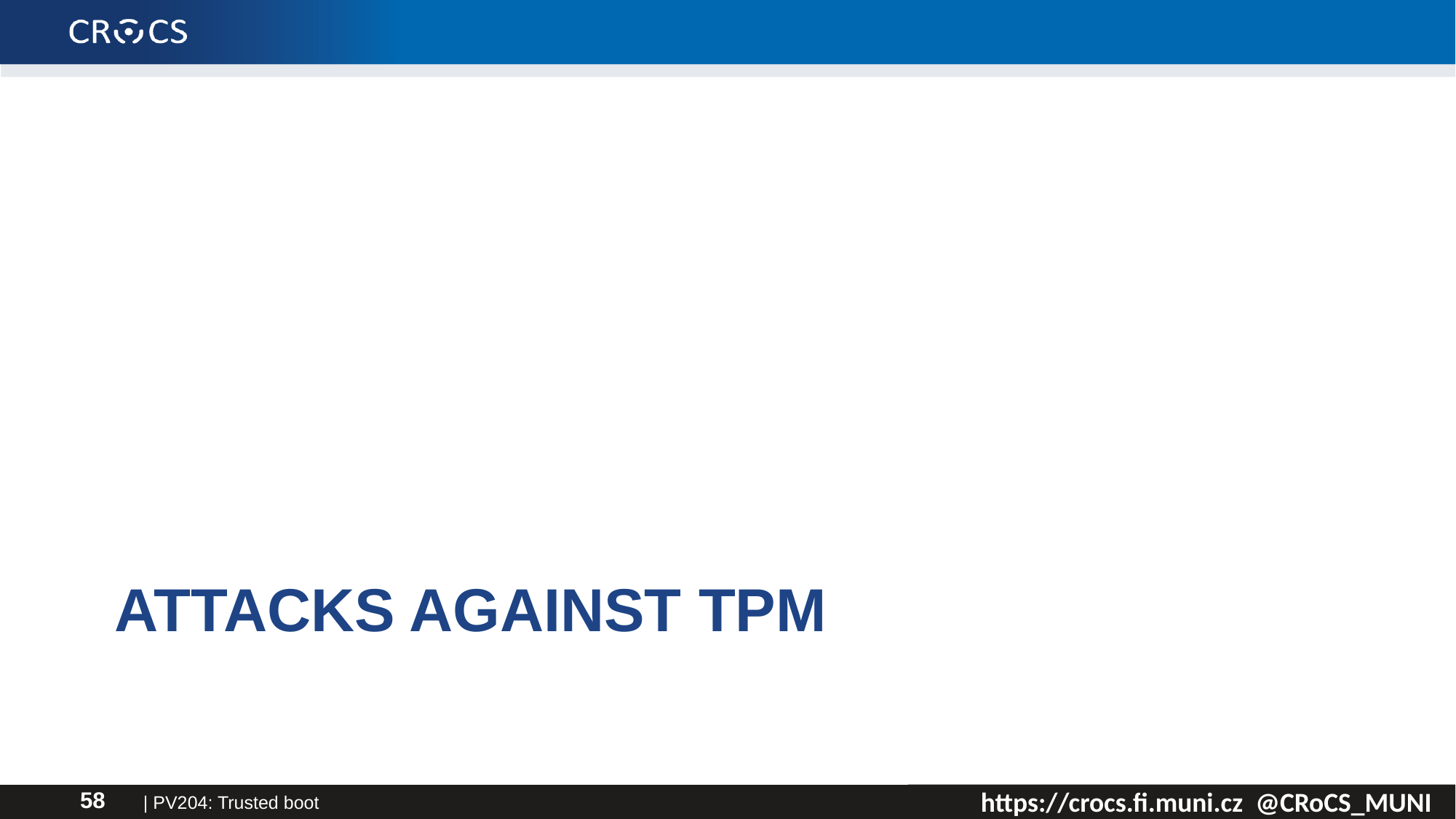

# Attacks against TPM
| PV204: Trusted boot
58